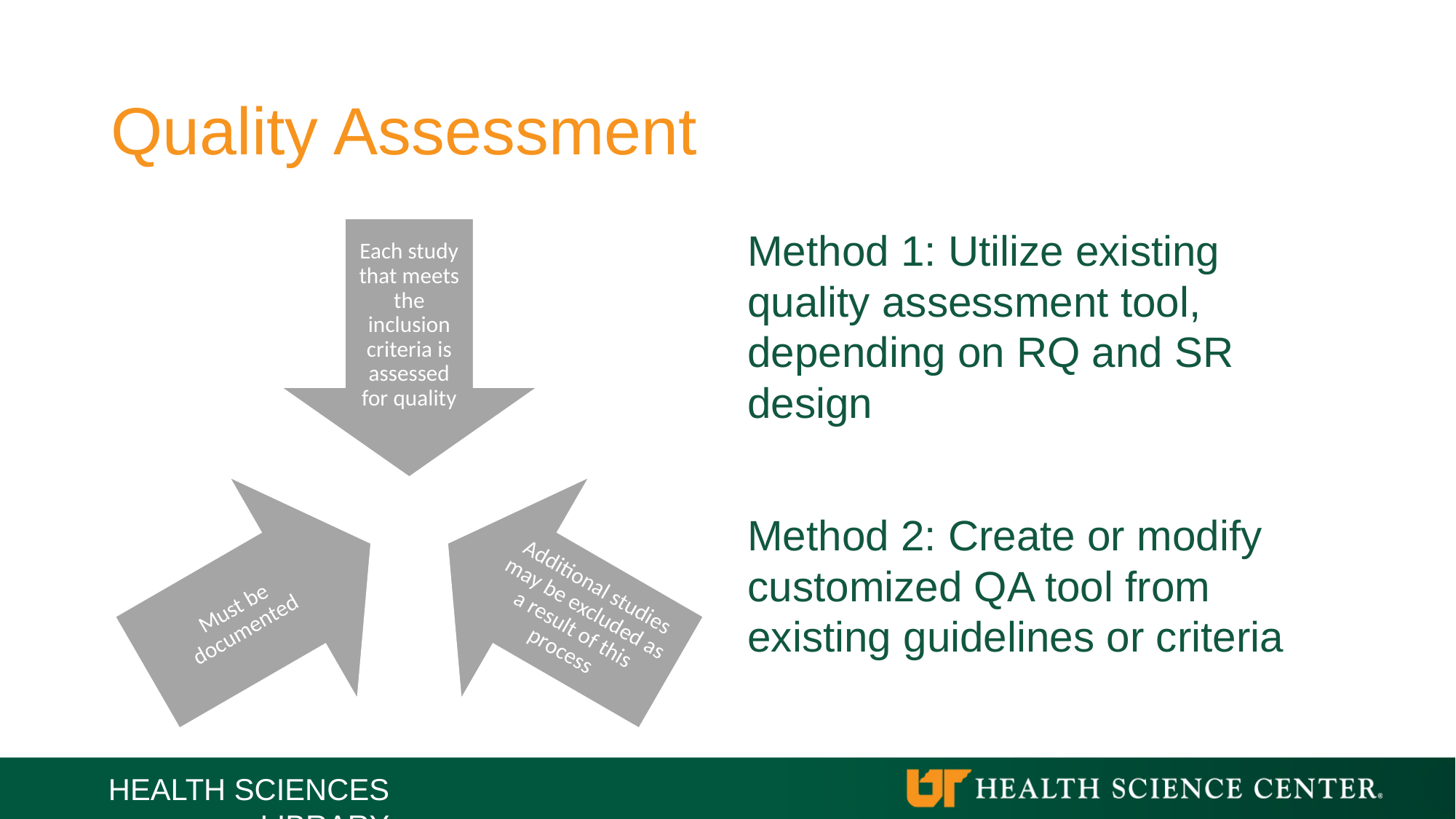

# Quality Assessment
Each study that meets the inclusion criteria is assessed for quality
Additional studies may be excluded as a result of this process
Must be documented
Method 1: Utilize existing quality assessment tool, depending on RQ and SR design

Method 2: Create or modify customized QA tool from existing guidelines or criteria